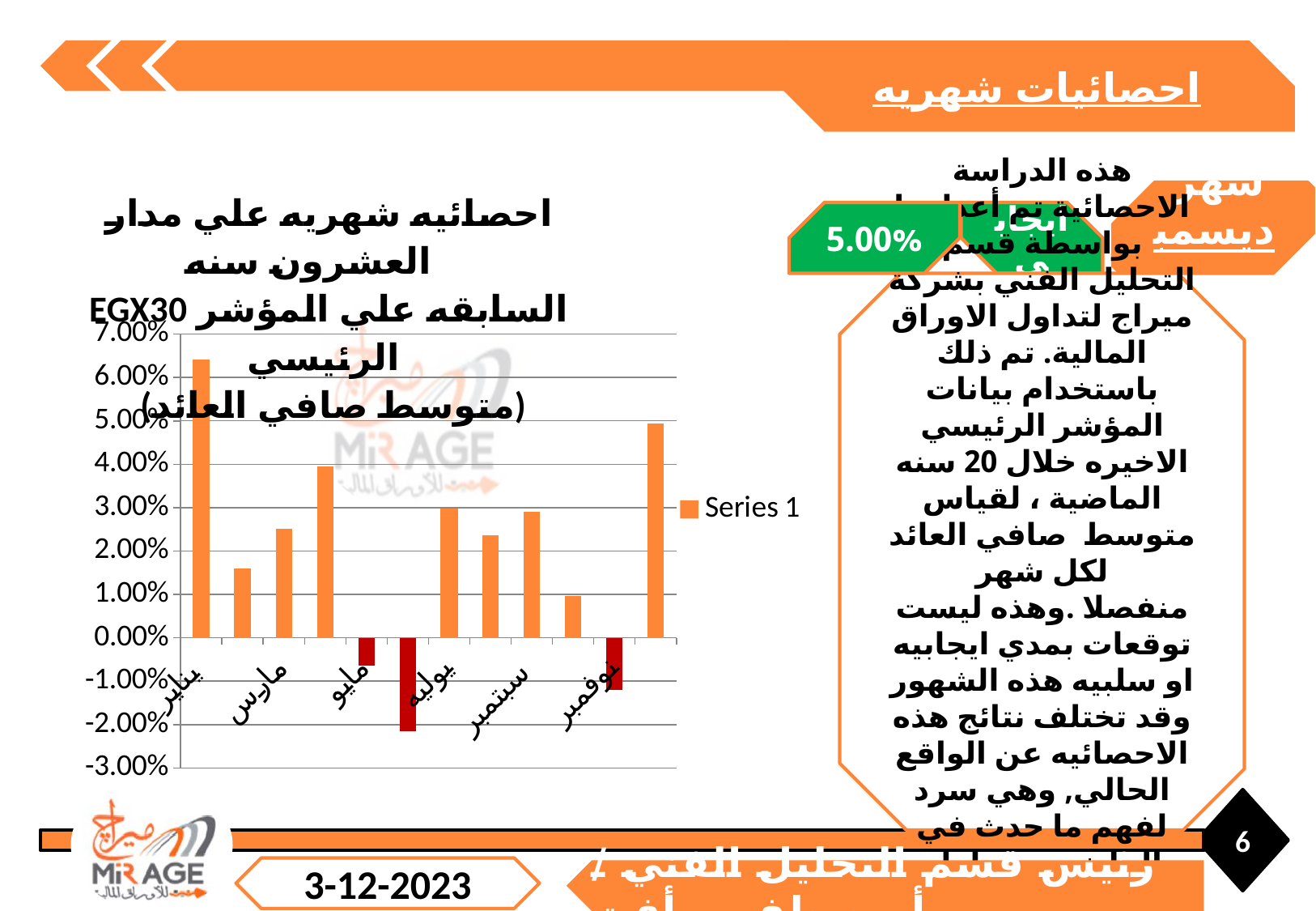

احصائيات شهريه

### Chart: احصائيه شهريه علي مدار العشرون سنه
EGX30 السابقه علي المؤشر الرئيسي
 (متوسط صافي العائد)

| Category | Series 1 |
|---|---|
| يناير  | 0.0641 |
| فبراير  | 0.0159 |
| مارس | 0.02520000000000001 |
| ابريل | 0.0395 |
| مايو | -0.006400000000000235 |
| يونيو | -0.02160000000000001 |
| يوليه | 0.0297 |
| اغسطس | 0.0237 |
| سبتمبر  | 0.029 |
| اكتوبر | 0.009600000000000003 |
| نوفمبر | -0.012 |
| ديسمبر | 0.049300000000000524 |
شهر
ديسمبر
5.00%
ايجابي
هذه الدراسة الاحصائية تم أعدادها بواسطة قسم التحليل الفني بشركة ميراج لتداول الاوراق المالية. تم ذلك باستخدام بيانات المؤشر الرئيسي الاخيره خلال 20 سنه الماضية ، لقياس متوسط  صافي العائد لكل شهر منفصلا .وهذه ليست توقعات بمدي ايجابيه او سلبيه هذه الشهور وقد تختلف نتائج هذه الاحصائيه عن الواقع الحالي, وهي سرد لفهم ما حدث في الماضي ومحاوله الاستفاده منه في المستقبل

6

3-12-2023
رئيس قسم التحليل الفني / أ.مصطفي رأفت